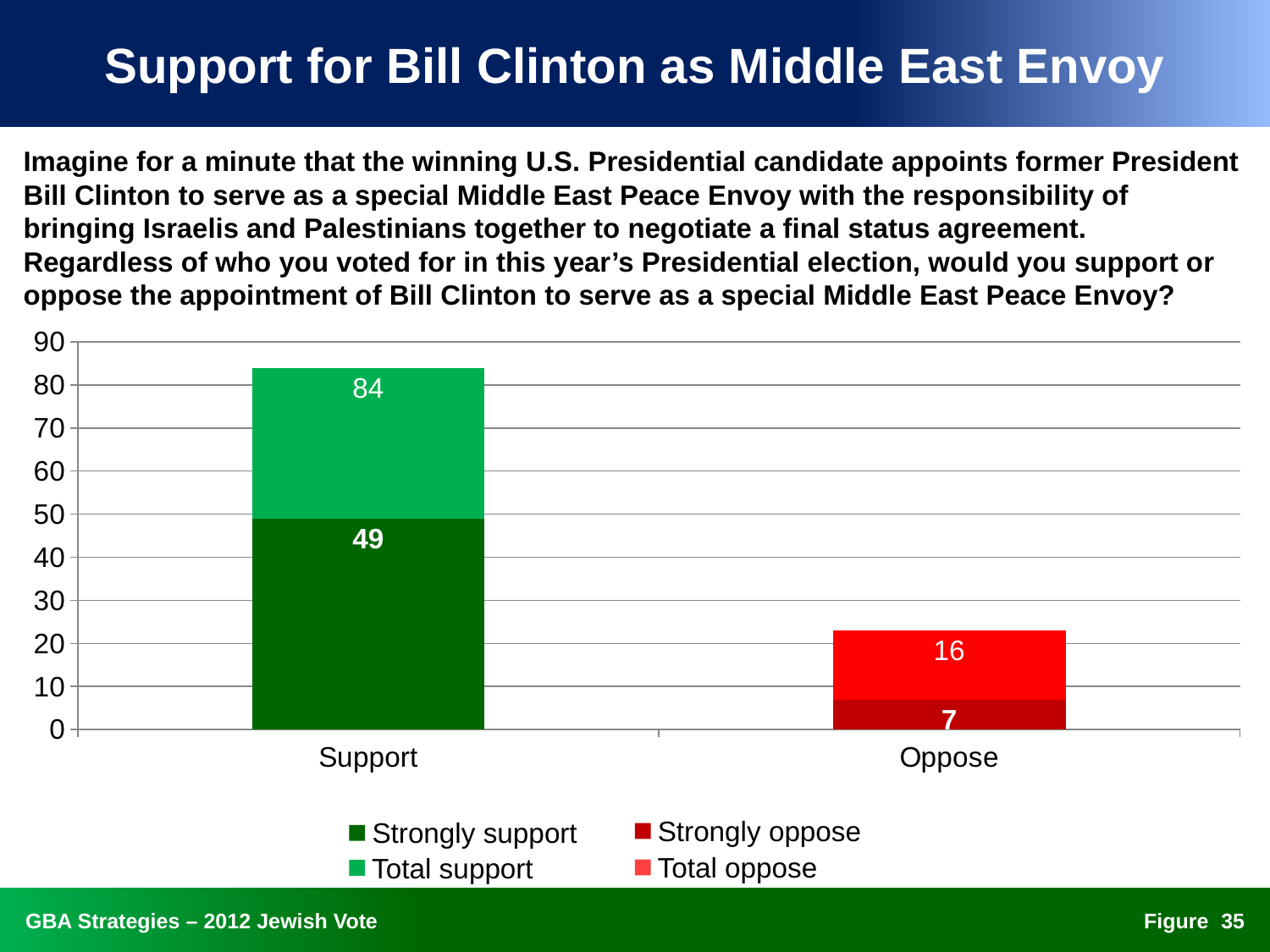

# Support for Bill Clinton as Middle East Envoy
Imagine for a minute that the winning U.S. Presidential candidate appoints former President Bill Clinton to serve as a special Middle East Peace Envoy with the responsibility of bringing Israelis and Palestinians together to negotiate a final status agreement.  Regardless of who you voted for in this year’s Presidential election, would you support or oppose the appointment of Bill Clinton to serve as a special Middle East Peace Envoy?

### Chart

| Category | Strongly | Total |
|---|---|---|
| Support | 49.0 | 35.0 |
| Oppose | 7.0 | 16.0 |
Strongly oppose

Strongly support

Total oppose

Total support

35